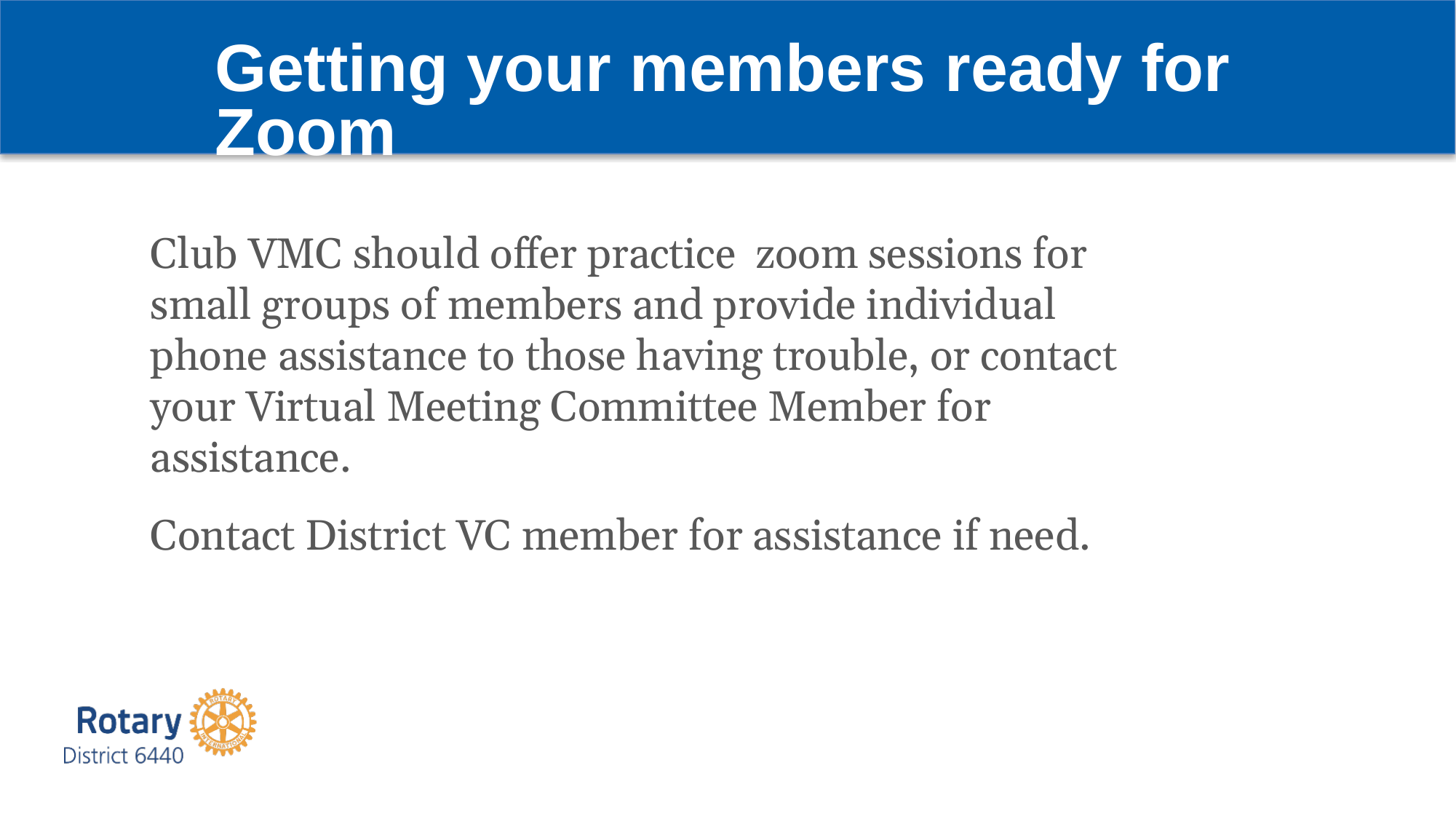

Getting your members ready for Zoom
Club VMC should offer practice  zoom sessions for small groups of members and provide individual phone assistance to those having trouble, or contact your Virtual Meeting Committee Member for assistance.
Contact District VC member for assistance if need.